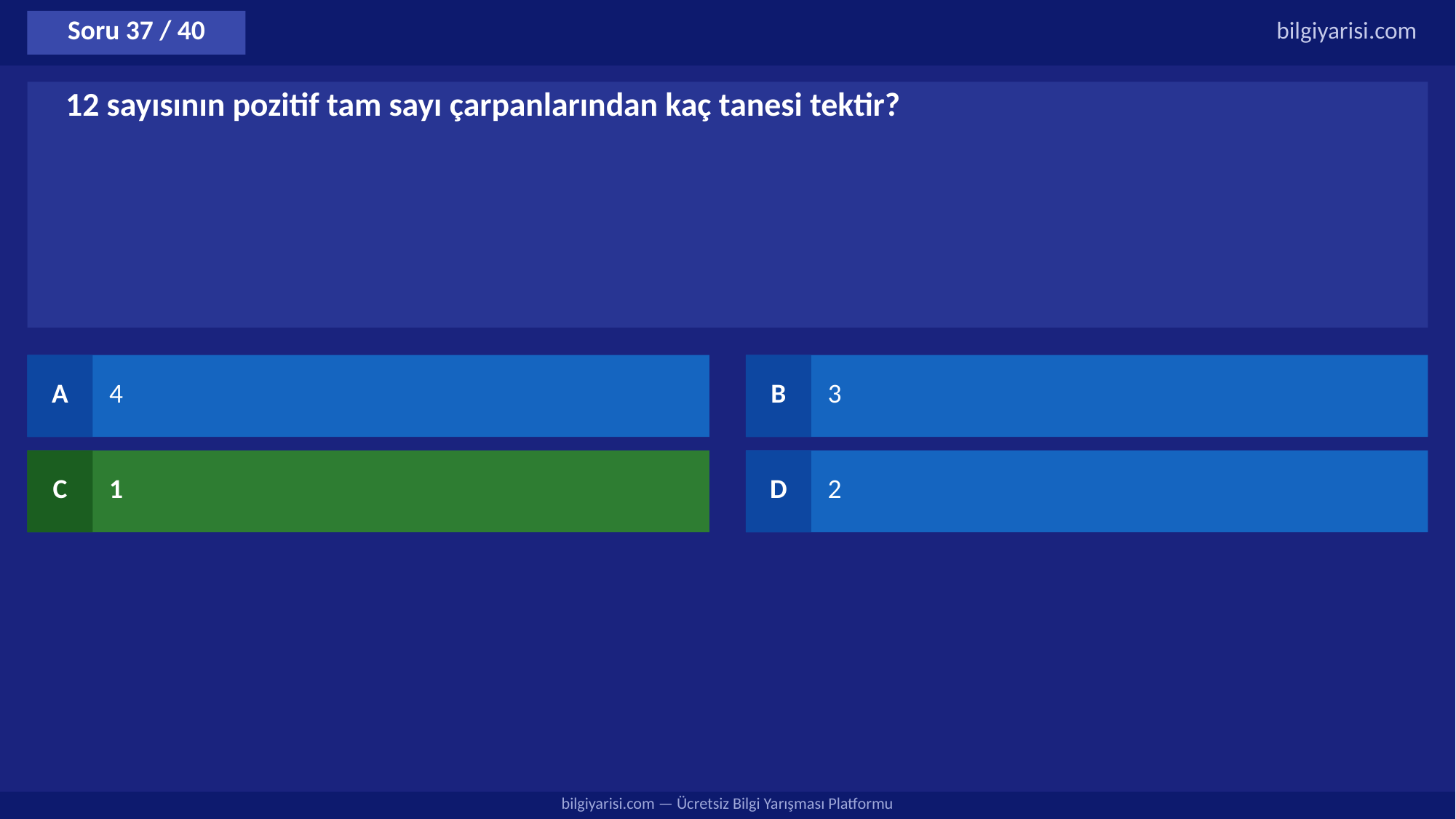

Soru 37 / 40
bilgiyarisi.com

12 sayısının pozitif tam sayı çarpanlarından kaç tanesi tektir?

A
4

B
3

C
1

D
2
bilgiyarisi.com — Ücretsiz Bilgi Yarışması Platformu